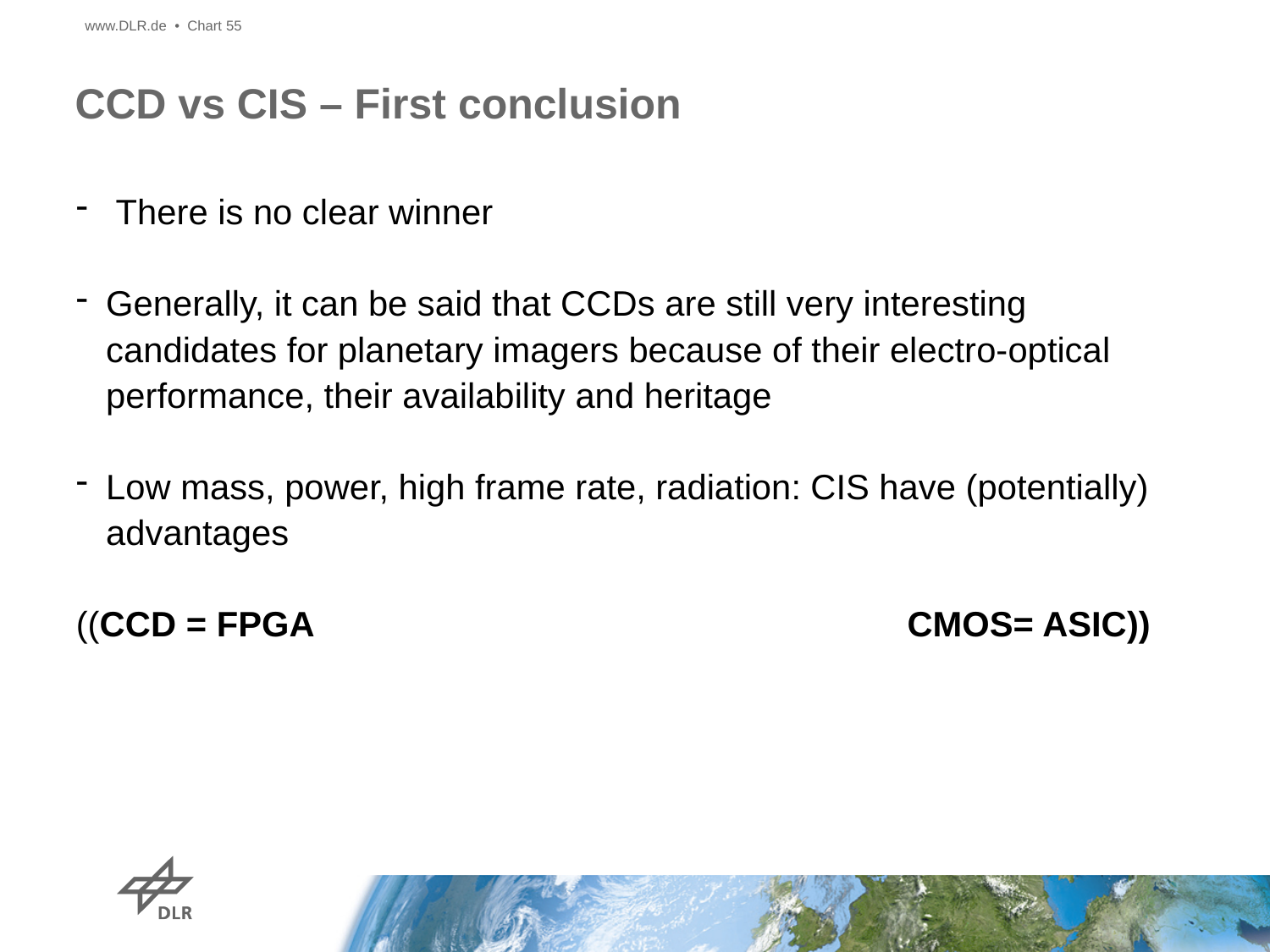

www.DLR.de  •  Chart 55
# CCD vs CIS – First conclusion

 There is no clear winner

Generally, it can be said that CCDs are still very interesting candidates for planetary imagers because of their electro-optical performance, their availability and heritage

Low mass, power, high frame rate, radiation: CIS have (potentially) advantages

((CCD = FPGA                                                             CMOS= ASIC))